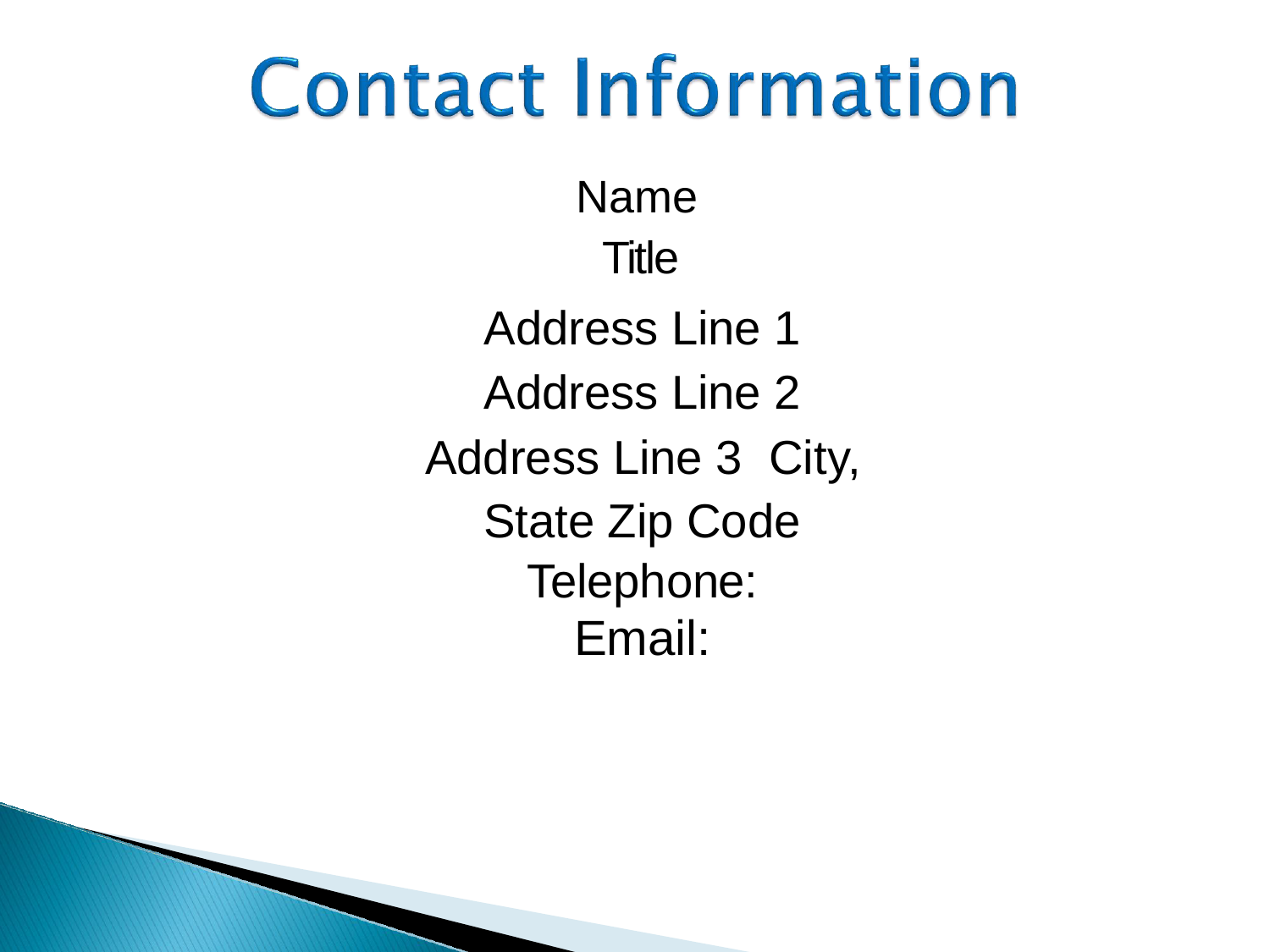

# Name  Title
Address Line 1
Address Line 2
Address Line 3  City, State Zip Code
Telephone:
Email:
43